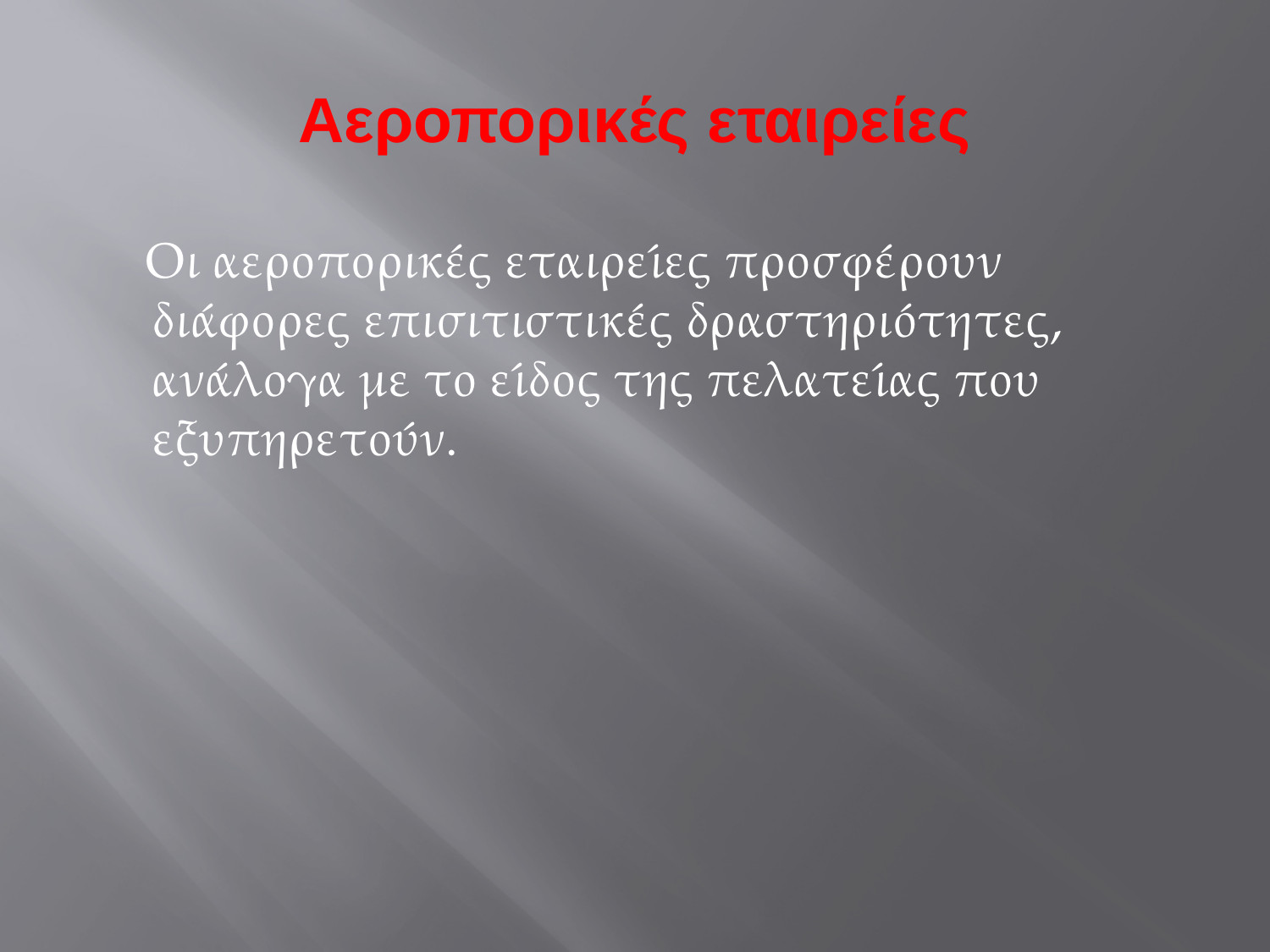

# Αεροπορικές εταιρείες
    Οι αεροπορικές εταιρείες προσφέρουν διάφορες επισιτιστικές δραστηριότητες, ανάλογα με το είδος της πελατείας που εξυπηρετούν.